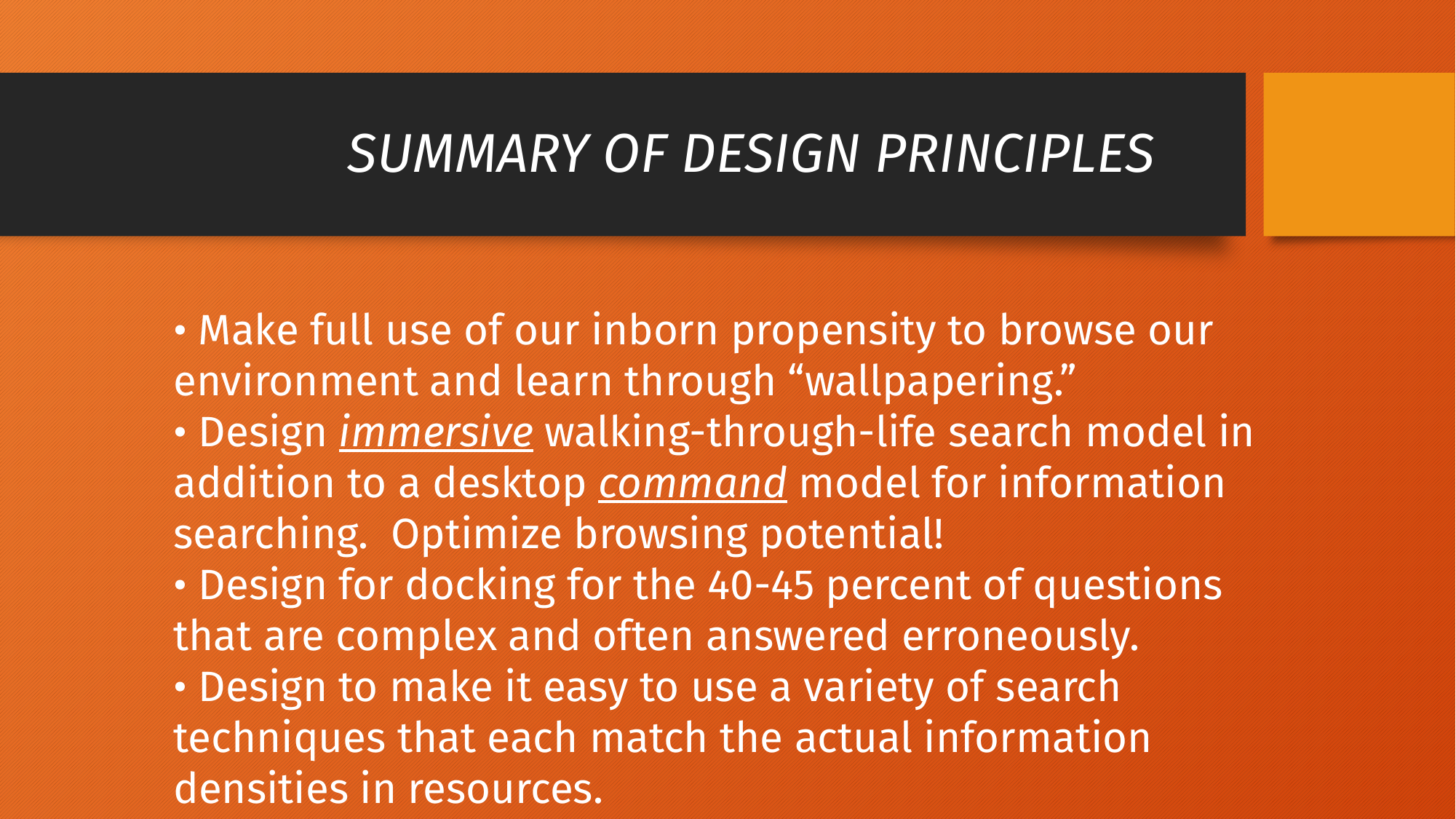

# SUMMARY OF DESIGN PRINCIPLES
• Make full use of our inborn propensity to browse our
environment and learn through “wallpapering.”
• Design immersive walking-through-life search model in
addition to a desktop command model for information
searching.  Optimize browsing potential!
• Design for docking for the 40-45 percent of questions
that are complex and often answered erroneously.
• Design to make it easy to use a variety of search
techniques that each match the actual information
densities in resources.